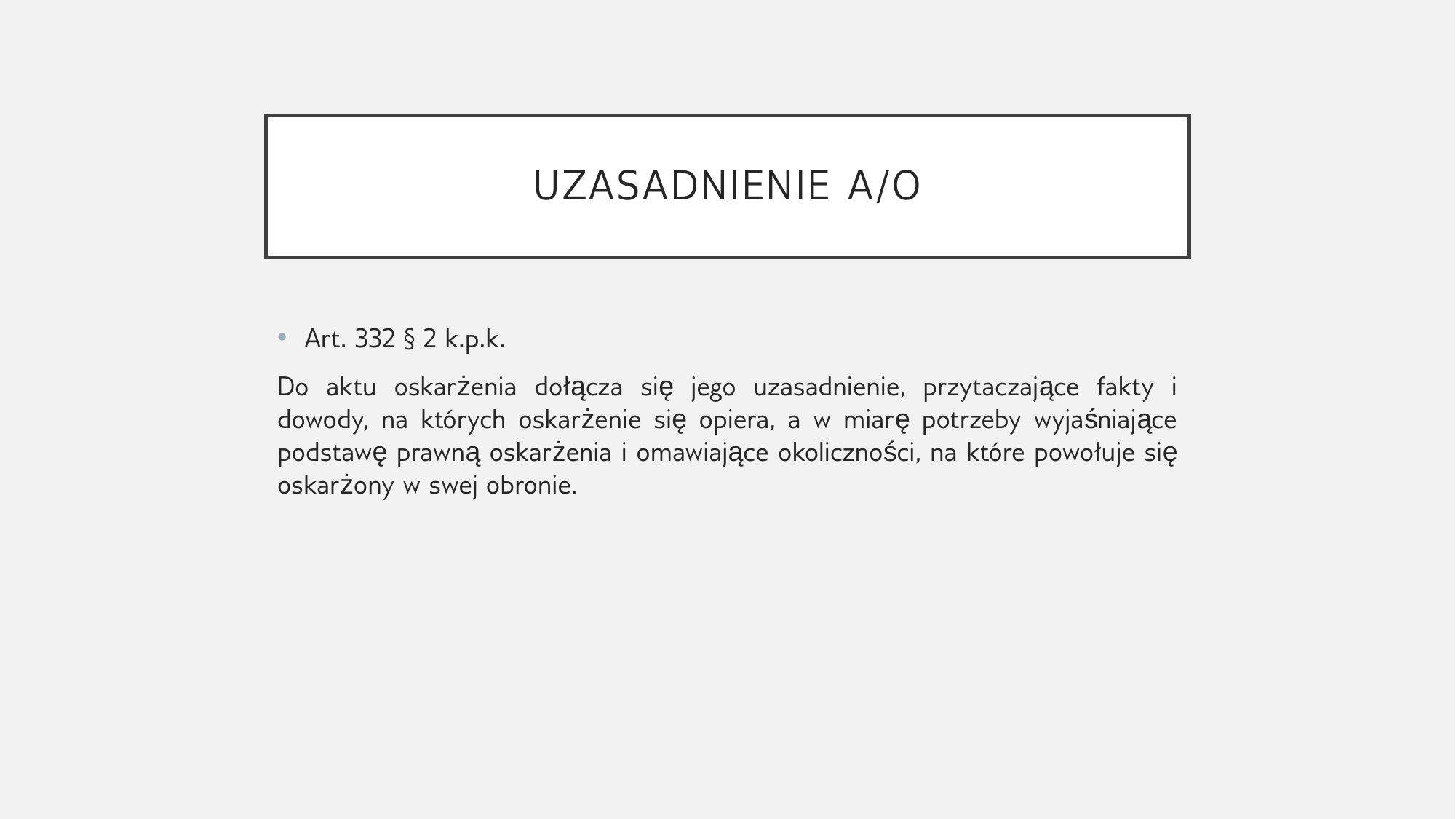

# Uzasadnienie a/o
Art. 332 § 2 k.p.k.
Do aktu oskarżenia dołącza się jego uzasadnienie, przytaczające fakty i dowody, na których oskarżenie się opiera, a w miarę potrzeby wyjaśniające podstawę prawną oskarżenia i omawiające okoliczności, na które powołuje się oskarżony w swej obronie.